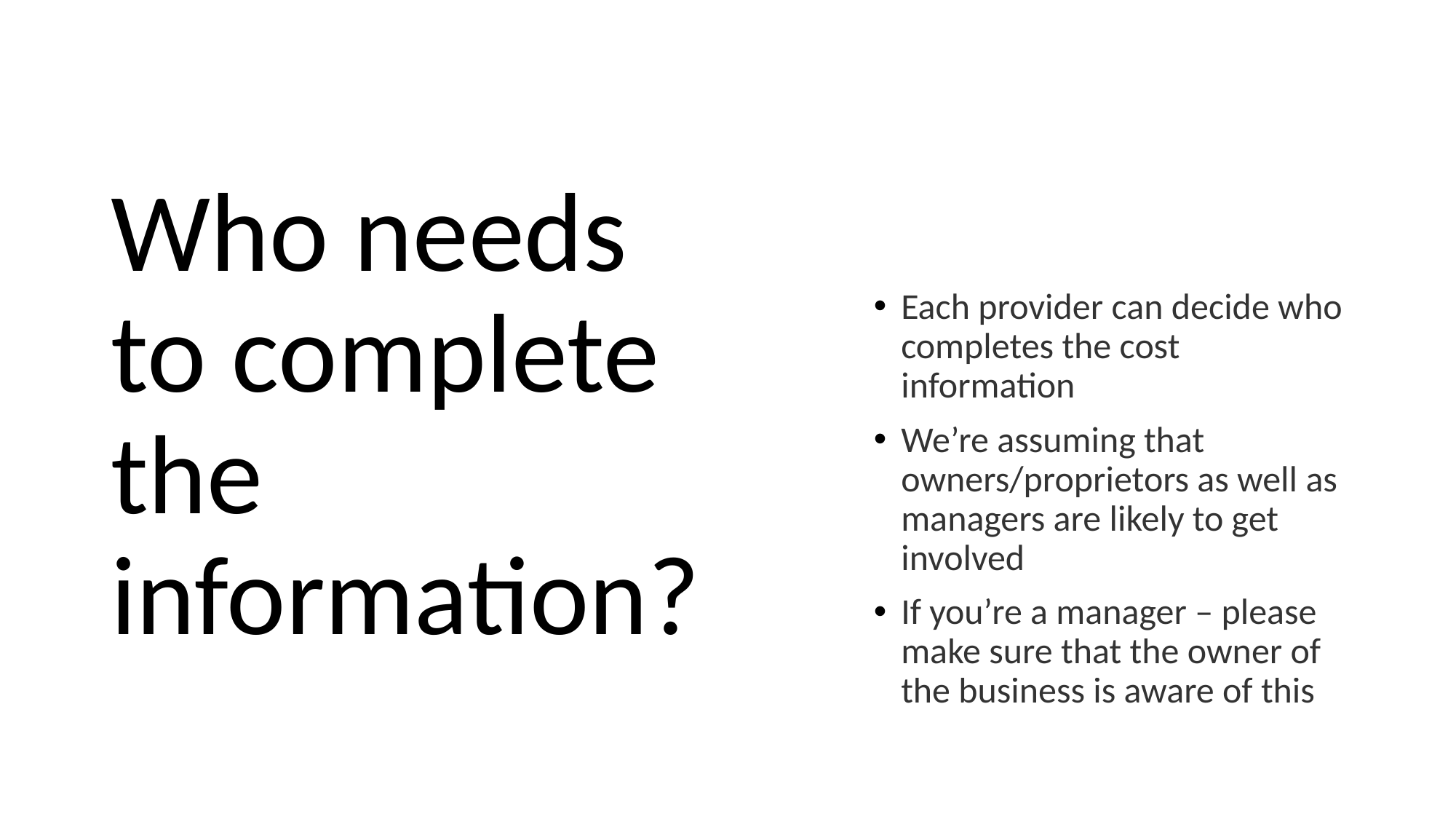

# Who needs to complete the information?
Each provider can decide who completes the cost information
We’re assuming that owners/proprietors as well as managers are likely to get involved
If you’re a manager – please make sure that the owner of the business is aware of this